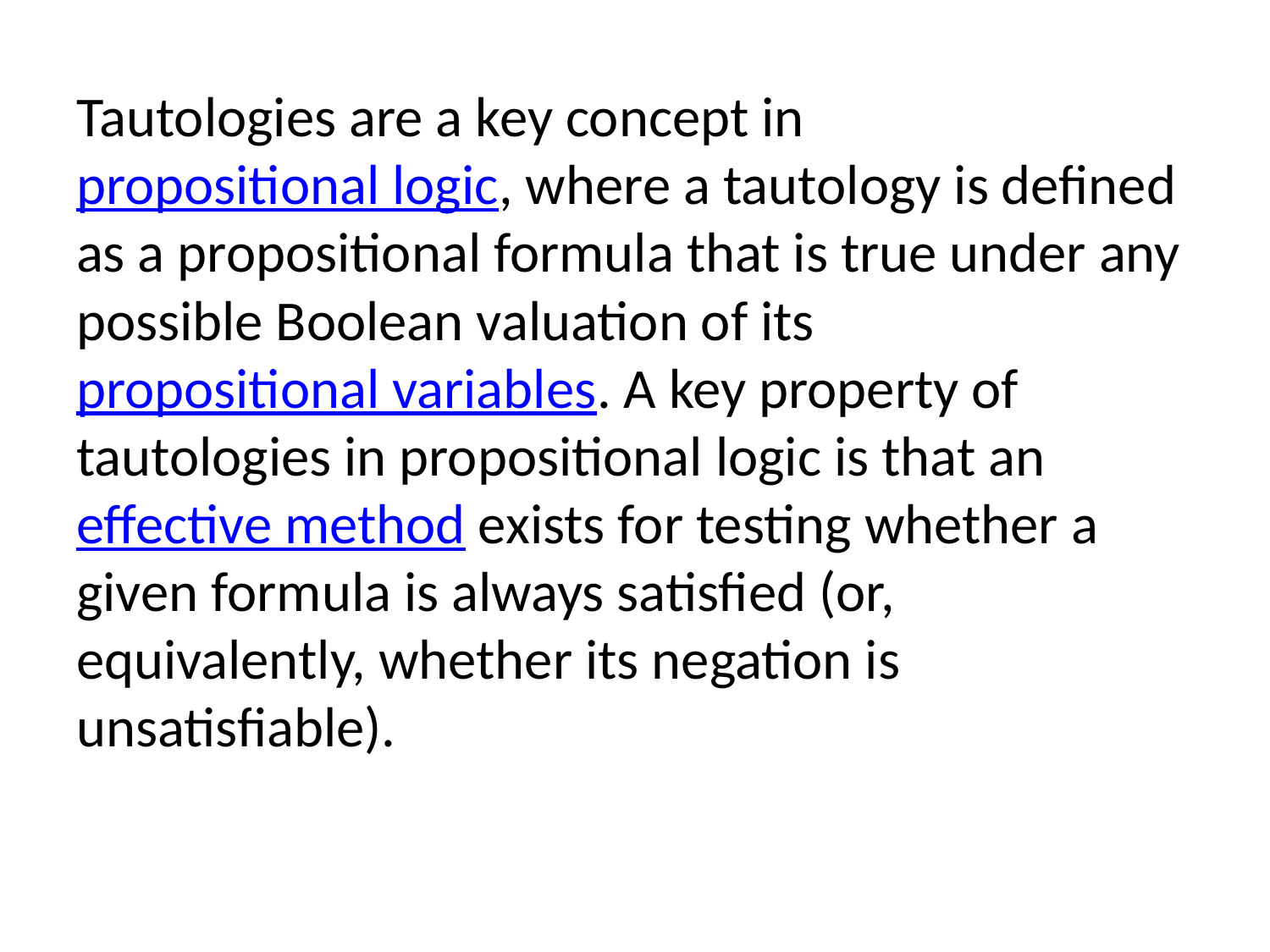

Tautologies are a key concept in propositional logic, where a tautology is defined as a propositional formula that is true under any possible Boolean valuation of its propositional variables. A key property of tautologies in propositional logic is that an effective method exists for testing whether a given formula is always satisfied (or, equivalently, whether its negation is unsatisfiable).